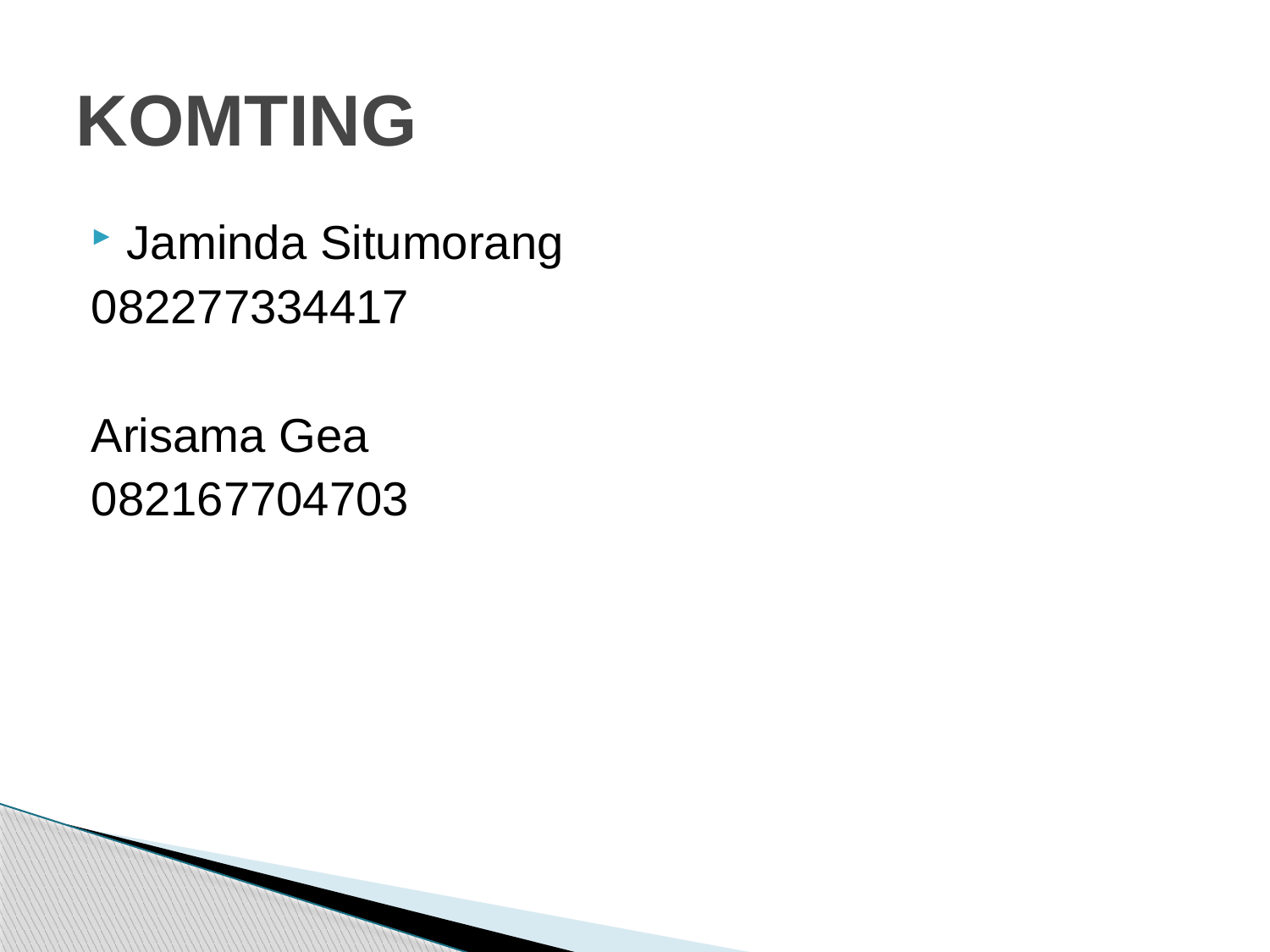

# KOMTING
Jaminda Situmorang
082277334417

Arisama Gea
082167704703